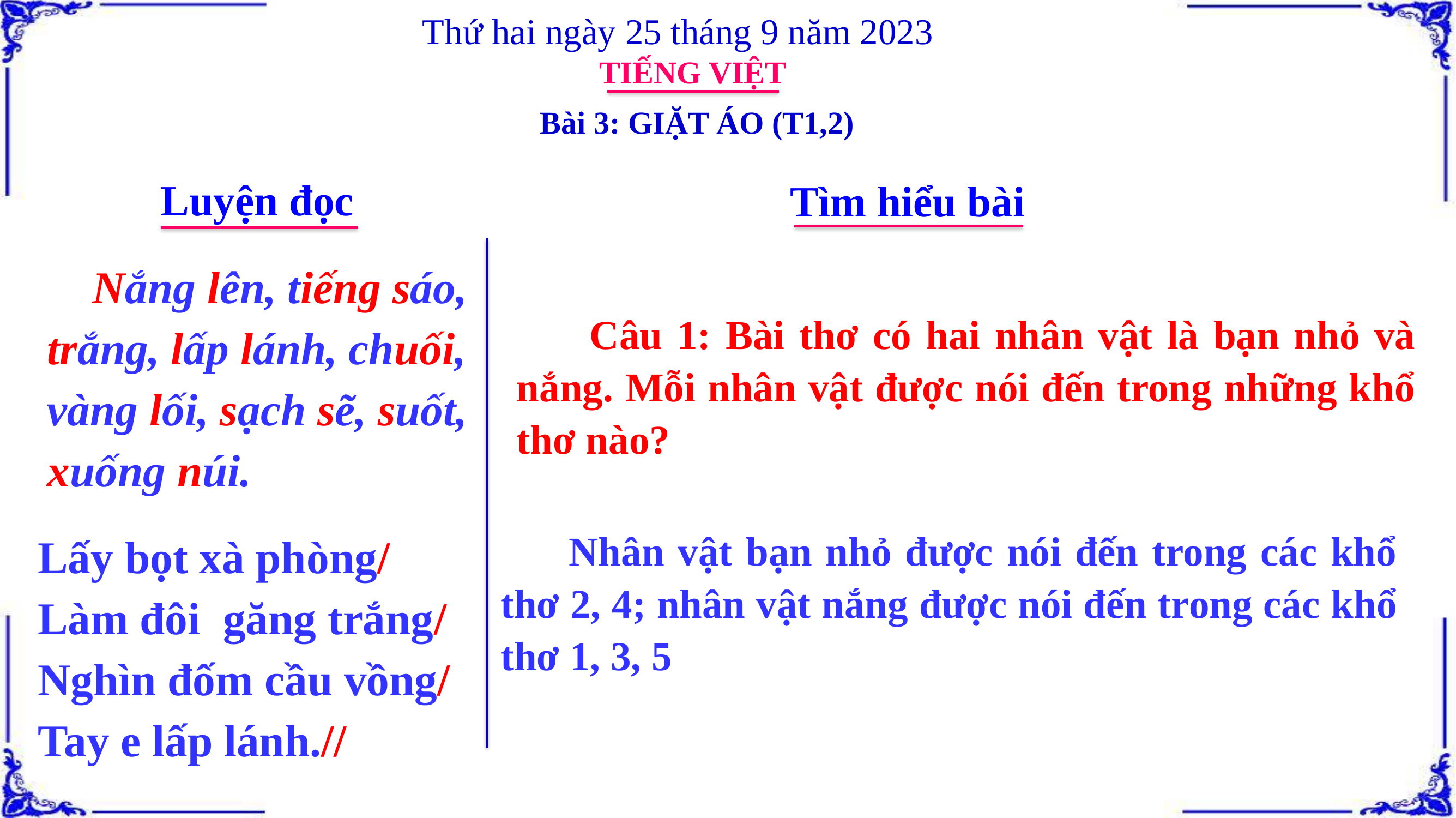

Thứ hai ngày 25 tháng 9 năm 2023
TIẾNG VIỆT
Bài 3: GIẶT ÁO (T1,2)
Luyện đọc
Tìm hiểu bài
    Nắng lên, tiếng sáo, trắng, lấp lánh, chuối, vàng lối, sạch sẽ, suốt, xuống núi.
     Câu 1: Bài thơ có hai nhân vật là bạn nhỏ và nắng. Mỗi nhân vật được nói đến trong những khổ thơ nào?
Lấy bọt xà phòng/
Làm đôi  găng trắng/
Nghìn đốm cầu vồng/
Tay e lấp lánh.//
     Nhân vật bạn nhỏ được nói đến trong các khổ thơ 2, 4; nhân vật nắng được nói đến trong các khổ thơ 1, 3, 5